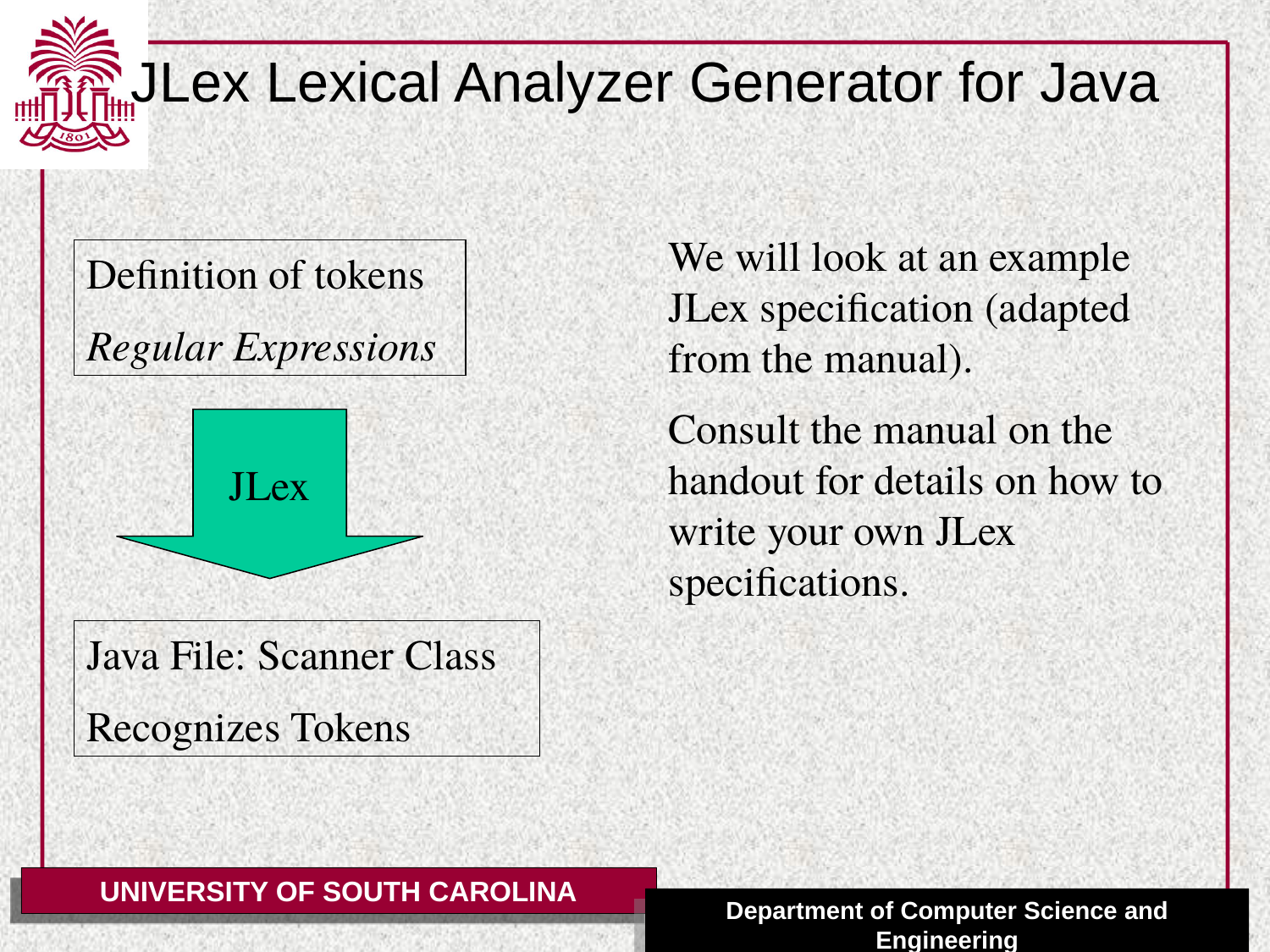

# JLex Lexical Analyzer Generator for Java
We will look at an example JLex specification (adapted from the manual).
Consult the manual on the handout for details on how to write your own JLex specifications.
Definition of tokens
Regular Expressions
JLex
Java File: Scanner Class
Recognizes Tokens